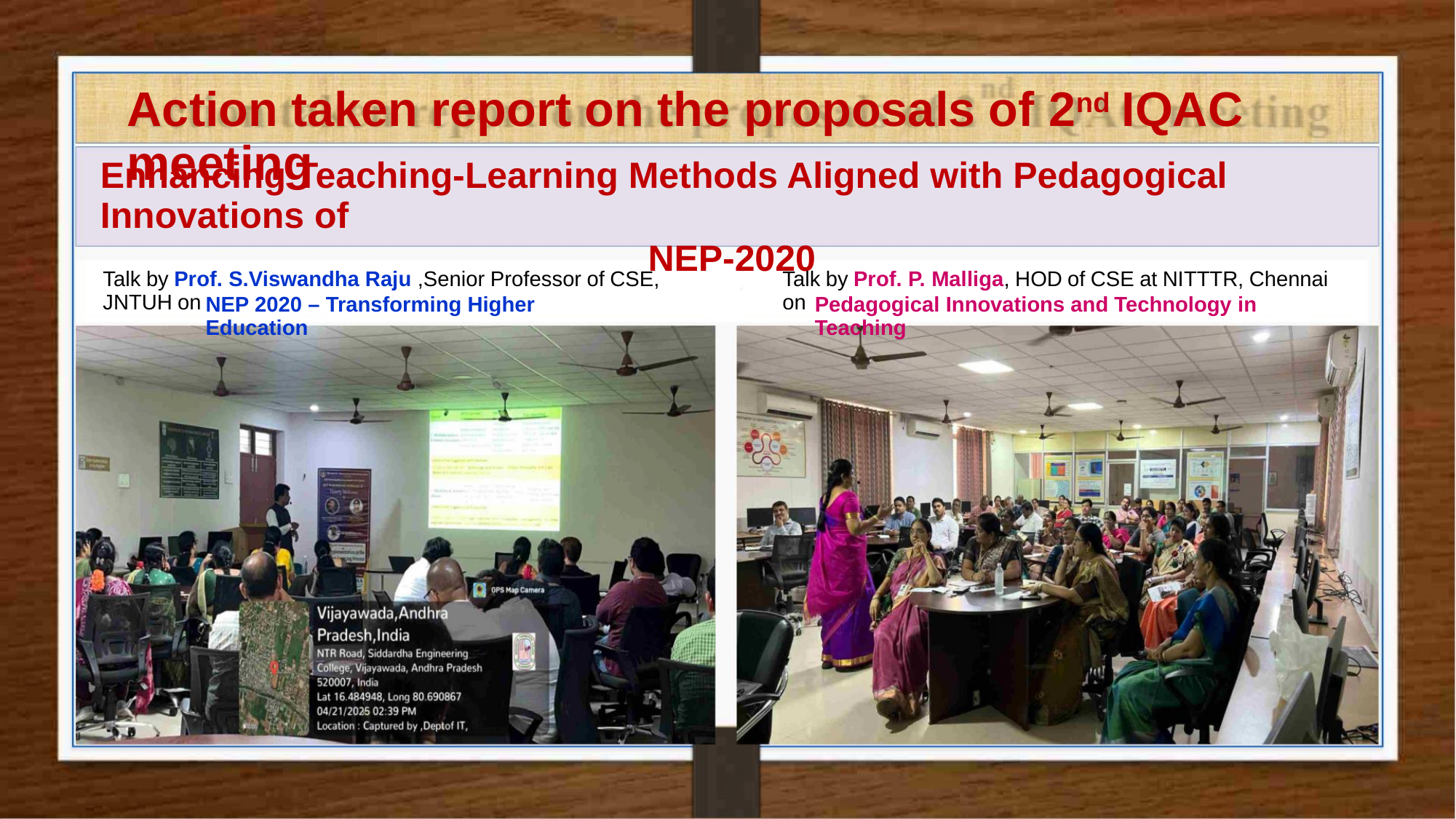

Action taken report on the proposals of 2nd IQAC meeting
Enhancing Teaching-Learning Methods Aligned with Pedagogical Innovations of
NEP-2020
Talk by Prof. S.Viswandha Raju ,Senior Professor of CSE, JNTUH on
Talk by Prof. P. Malliga, HOD of CSE at NITTTR, Chennai on
NEP 2020 – Transforming Higher Education
Pedagogical Innovations and Technology in Teaching